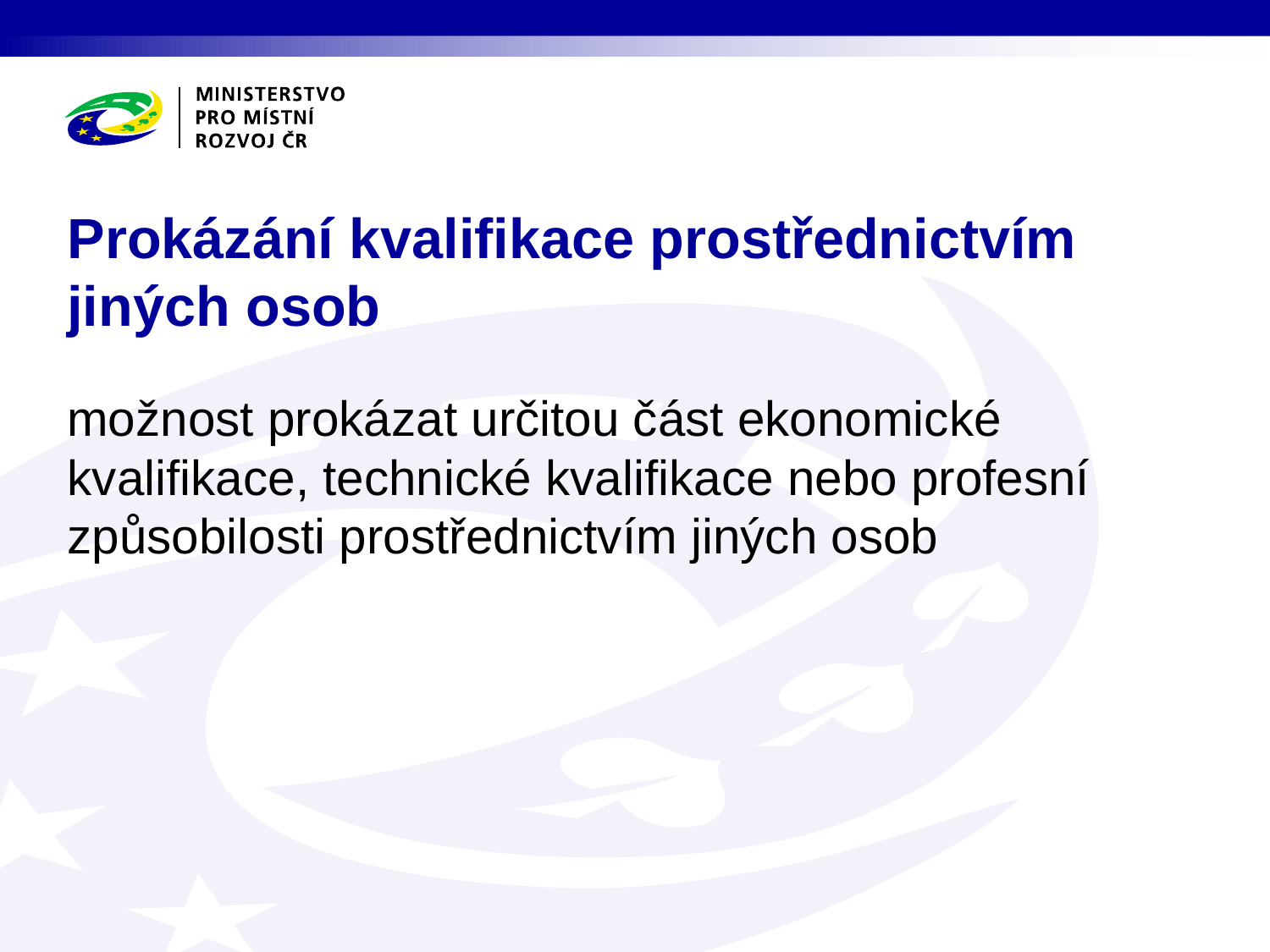

# Prokázání kvalifikace prostřednictvím jiných osob

možnost prokázat určitou část ekonomické kvalifikace, technické kvalifikace nebo profesní způsobilosti prostřednictvím jiných osob